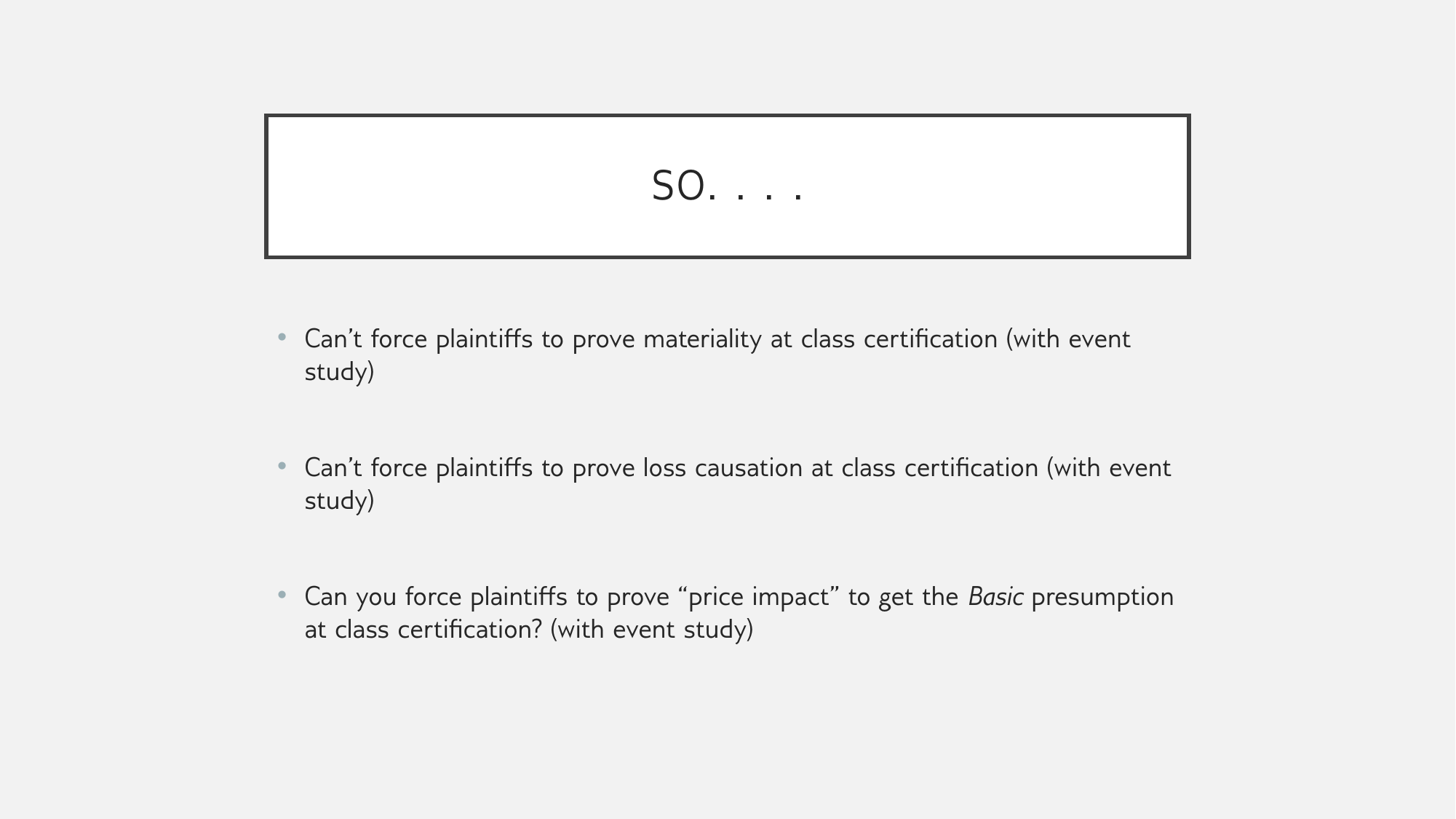

# So. . . .
Can’t force plaintiffs to prove materiality at class certification (with event study)

Can’t force plaintiffs to prove loss causation at class certification (with event study)

Can you force plaintiffs to prove “price impact” to get the Basic presumption at class certification? (with event study)